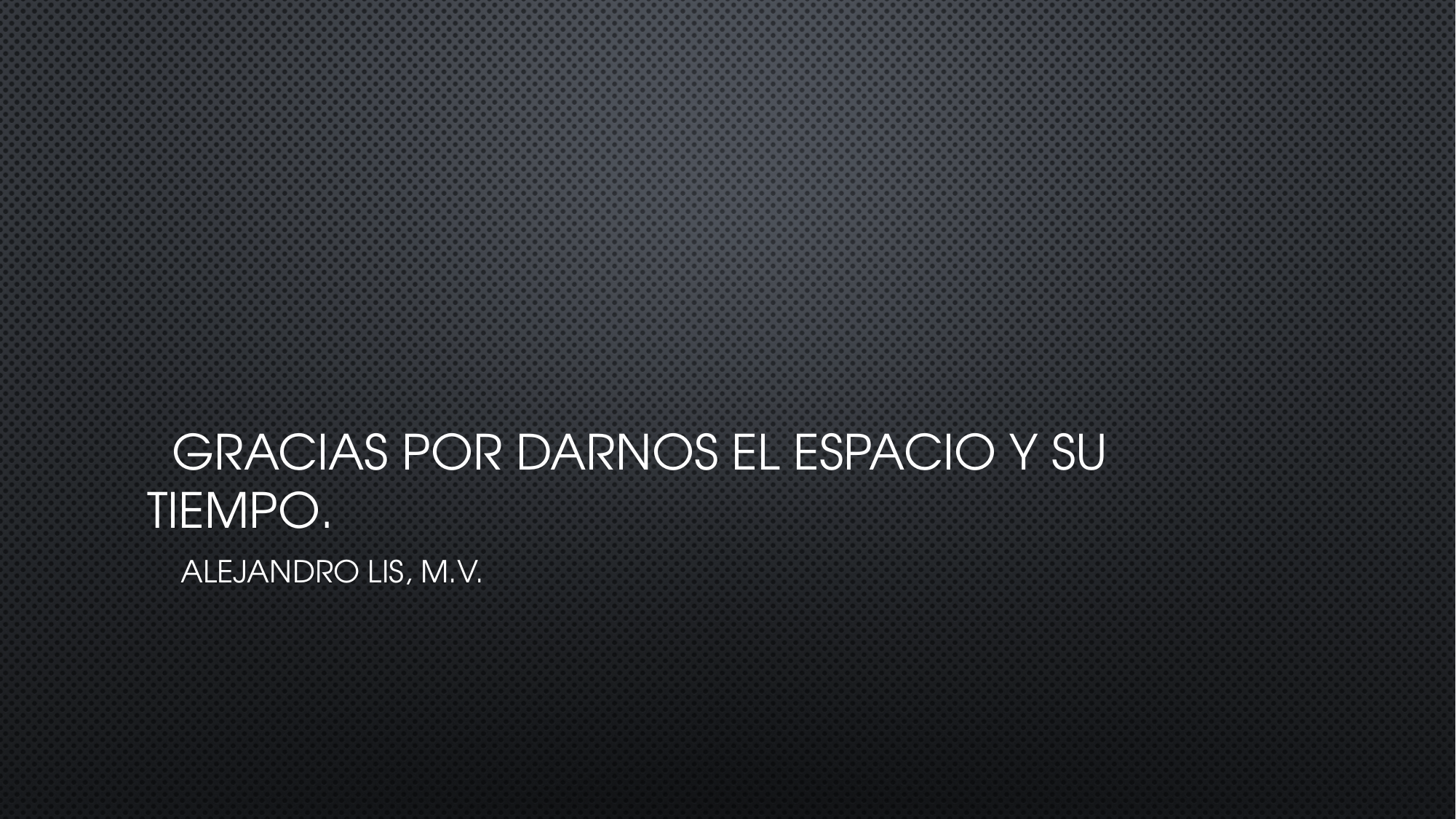

Gracias por darnos el espacio y su tiempo.
    Alejandro Lis, M.V.